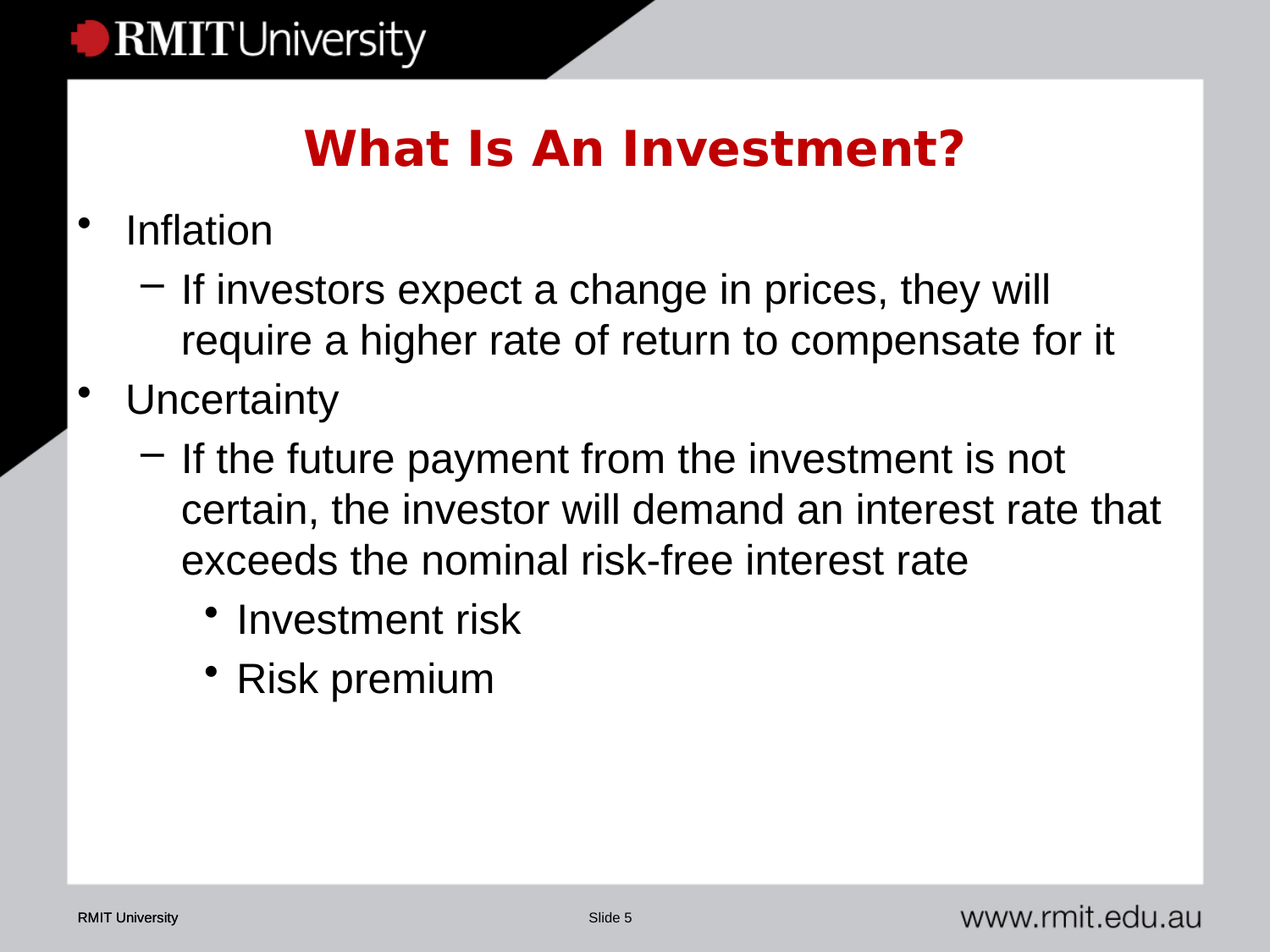

What Is An Investment?
Inflation
If investors expect a change in prices, they will require a higher rate of return to compensate for it
Uncertainty
If the future payment from the investment is not certain, the investor will demand an interest rate that exceeds the nominal risk-free interest rate
Investment risk
Risk premium
RMIT University
RMIT University
Slide 5